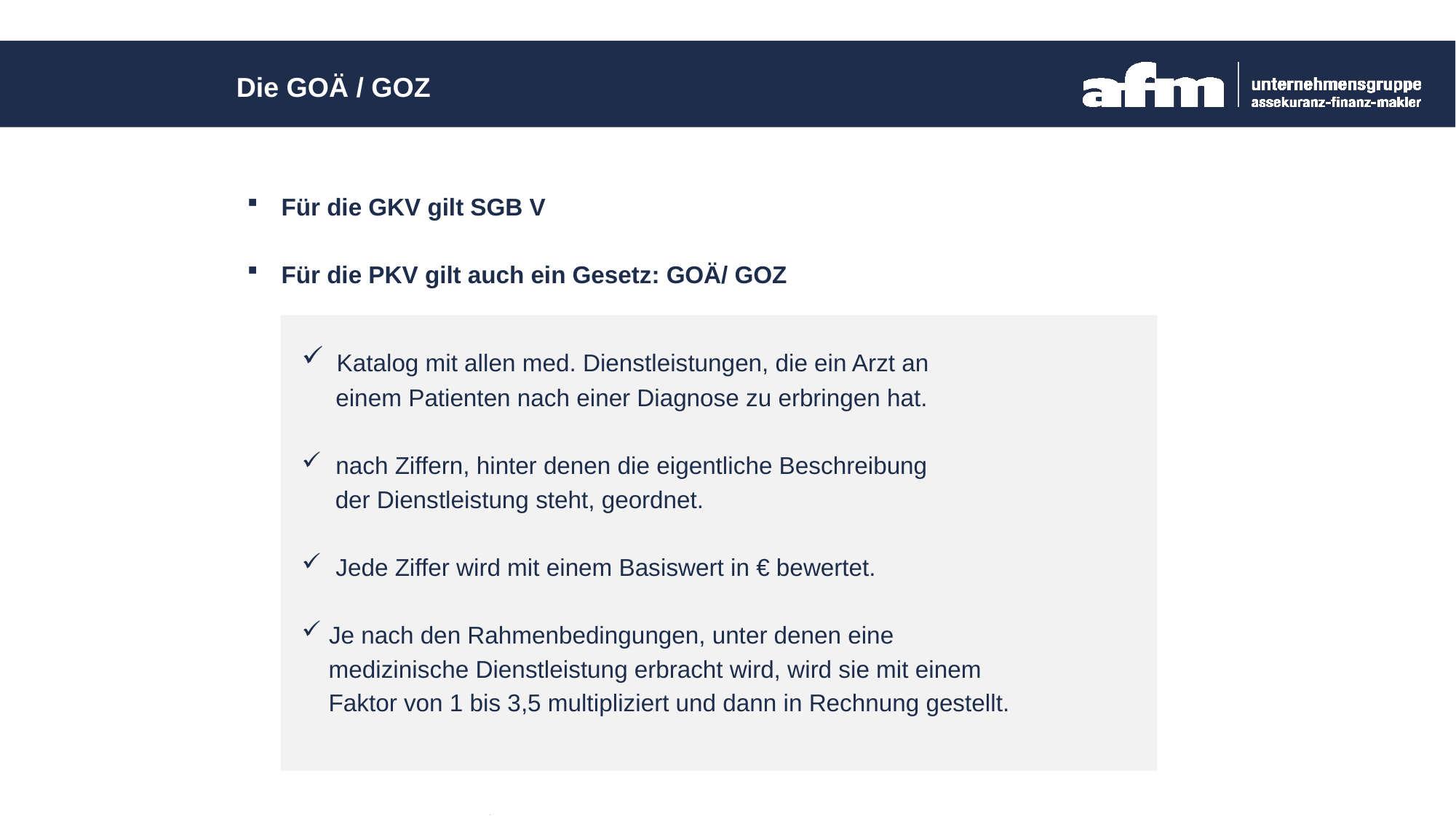

Die GOÄ / GOZ
Für die GKV gilt SGB V

Für die PKV gilt auch ein Gesetz: GOÄ/ GOZ

 Katalog mit allen med. Dienstleistungen, die ein Arzt an
	 einem Patienten nach einer Diagnose zu erbringen hat.

 nach Ziffern, hinter denen die eigentliche Beschreibung
     der Dienstleistung steht, geordnet.

 Jede Ziffer wird mit einem Basiswert in € bewertet.

Je nach den Rahmenbedingungen, unter denen eine
    medizinische Dienstleistung erbracht wird, wird sie mit einem
    Faktor von 1 bis 3,5 multipliziert und dann in Rechnung gestellt.